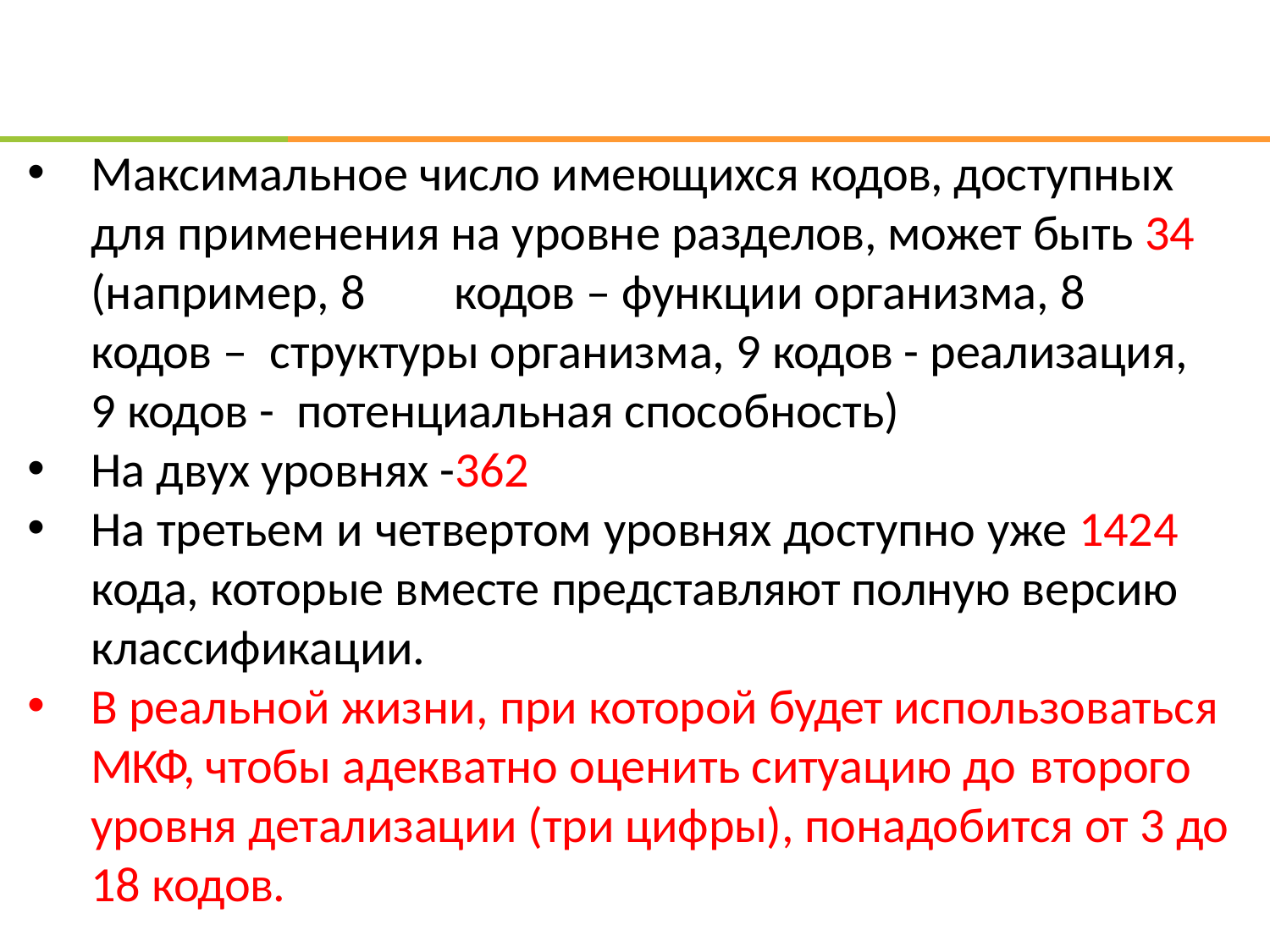

Максимальное число имеющихся кодов, доступных  для применения на уровне разделов, может быть 34  (например, 8	кодов – функции организма, 8 кодов –  структуры организма, 9 кодов - реализация, 9 кодов -  потенциальная способность)
На двух уровнях -362
На третьем и четвертом уровнях доступно уже 1424  кода, которые вместе представляют полную версию  классификации.
В реальной жизни, при которой будет использоваться  МКФ, чтобы адекватно оценить ситуацию до второго
уровня детализации (три цифры), понадобится от 3 до  18 кодов.